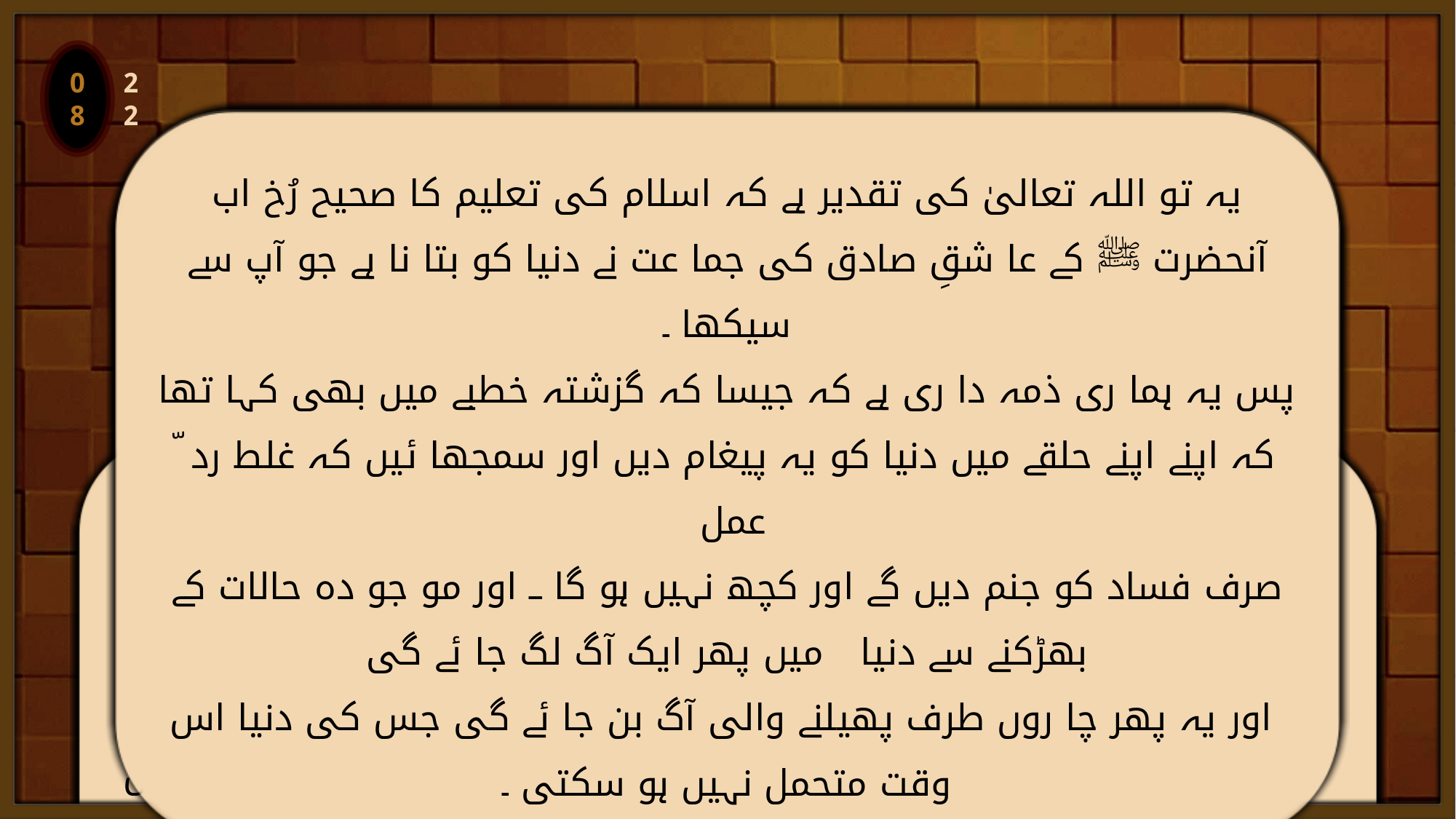

08
یہ تو اللہ تعالیٰ کی تقدیر ہے کہ اسلام کی تعلیم کا صحیح رُخ اب آنحضرت ﷺ کے عا شقِ صادق کی جما عت نے دنیا کو بتا نا ہے جو آپ سے سیکھا ۔
پس یہ ہما ری ذمہ دا ری ہے کہ جیسا کہ گزشتہ خطبے میں بھی کہا تھا کہ اپنے اپنے حلقے میں دنیا کو یہ پیغام دیں اور سمجھا ئیں کہ غلط رد ّ عمل
صرف فساد کو جنم دیں گے اور کچھ نہیں ہو گا ۔۔ اور مو جو دہ حالات کے بھڑکنے سے دنیا   میں پھر ایک آگ لگ جا ئے گی
 اور یہ پھر چا روں طرف پھیلنے والی آگ بن جا ئے گی جس کی دنیا اس وقت متحمل نہیں ہو سکتی ۔
یہ تو اللہ تعالیٰ کی تقدیر ہے کہ اسلام کی تعلیم کا صحیح رُخ اب آنحضرت ﷺ کے عا شقِ صادق کی جما عت نے دنیا کو بتا نا ہے جو آپ سے سیکھا ۔
پس یہ ہما ری ذمہ دا ری ہے کہ جیسا کہ گزشتہ خطبے میں بھی کہا تھا کہ اپنے اپنے حلقے میں دنیا کو یہ پیغام دیں اور سمجھا ئیں کہ غلط رد ّ عمل
صرف فساد کو جنم دیں گے اور کچھ نہیں ہو گا ۔۔ اور مو جو دہ حالات کے بھڑکنے سے دنیا   میں پھر ایک آگ لگ جا ئے گی
 اور یہ پھر چا روں طرف پھیلنے والی آگ بن جا ئے گی جس کی دنیا اس وقت متحمل نہیں ہو سکتی ۔
لیکن ایک احمدی کا ایک بہت بڑا کام اس کے ساتھاس طریق پر چلنا بھی ہے جو خدا تعالیٰ نے ہمیں بتا یا ہے کہ
        اے لو گو جو ایمان لا ئے ہو تم بھی اس نبی ؐپر درُ ودا ور سلام ایک جو ش کے ساتھ بھیجو ۔
 اللہ تعالیٰ کے حکموں پر ایک مو من کو حتی المقدور عمل کر نے کی کو شش کر نی چا ہئے۔ اس حوالے سے اس وقت بعض احادیث
 اور حضرت مسیح مو عود علیہ السلام کے بعض اقتباسات پیش کروں گا جو درُود شریف کی اہمیت اور اس کے فوائد کو بھی وا ضح کر تے ہیں ۔